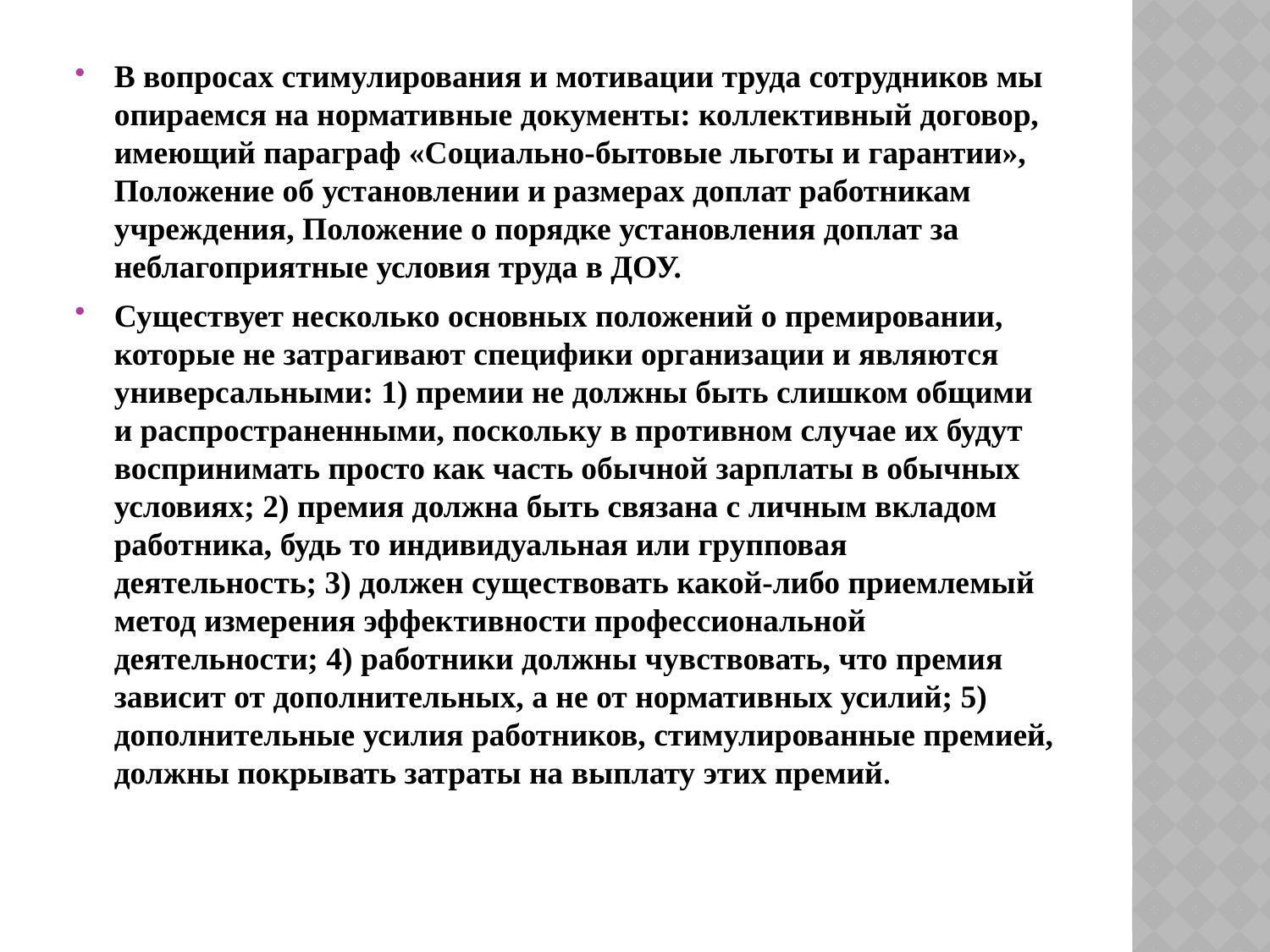

#
В вопросах стимулирования и мотивации труда сотрудников мы опираемся на нормативные документы: коллективный договор, имеющий параграф «Социально-бытовые льготы и гарантии», Положение об установлении и размерах доплат работникам учреждения, Положение о порядке установления доплат за неблагоприятные условия труда в ДОУ.
Существует несколько основных положений о премировании, которые не затрагивают специфики организации и являются универсальными: 1) премии не должны быть слишком общими и распространенными, поскольку в противном случае их будут воспринимать просто как часть обычной зарплаты в обычных условиях; 2) премия должна быть связана с личным вкладом работника, будь то индивидуальная или групповая деятельность; 3) должен существовать какой-либо приемлемый метод измерения эффективности профессиональной деятельности; 4) работники должны чувствовать, что премия зависит от дополнительных, а не от нормативных усилий; 5) дополнительные усилия работников, стимулированные премией, должны покрывать затраты на выплату этих премий.